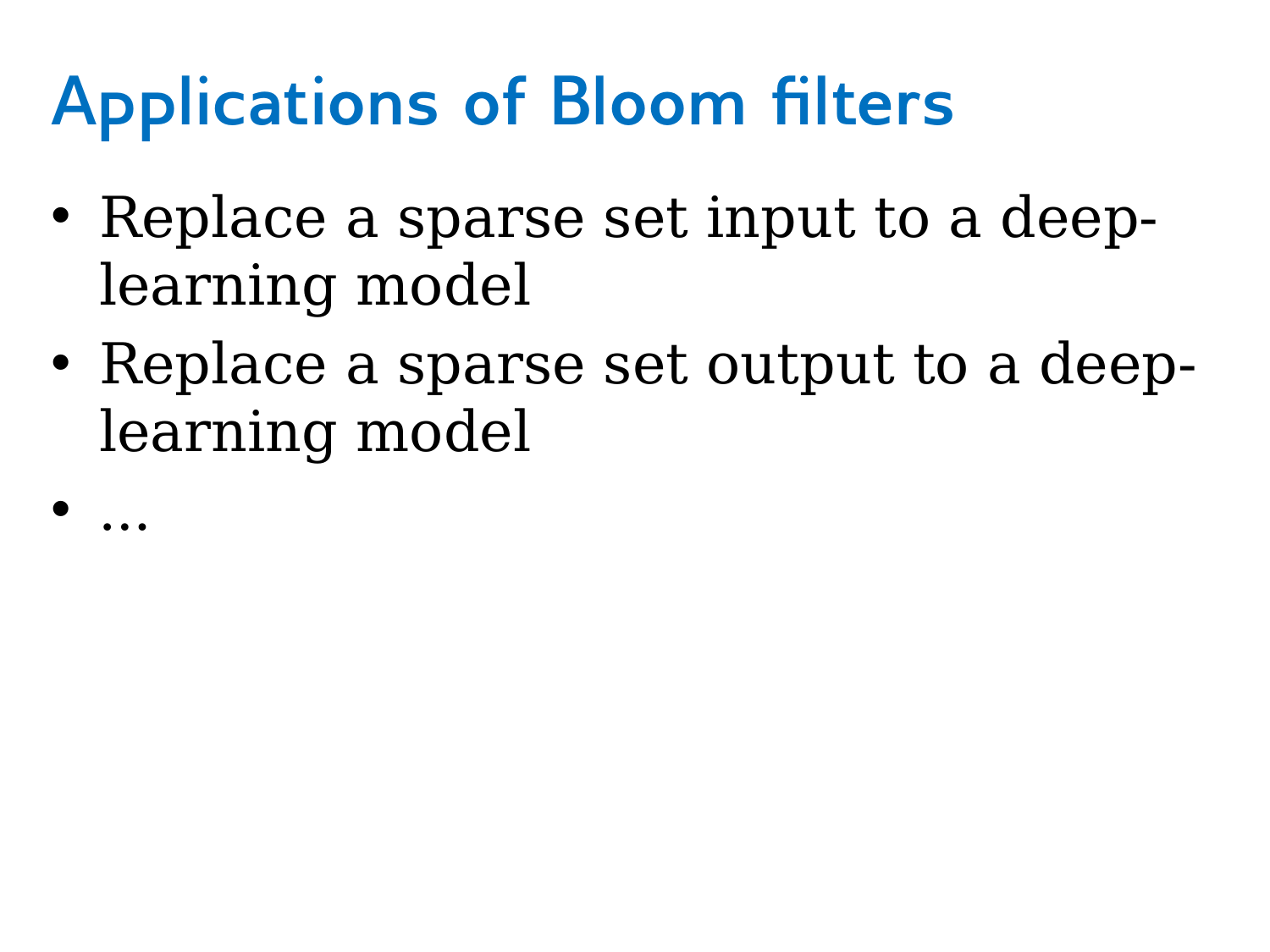

# Applications of Bloom filters
Replace a sparse set input to a deep-learning model
Replace a sparse set output to a deep-learning model
…